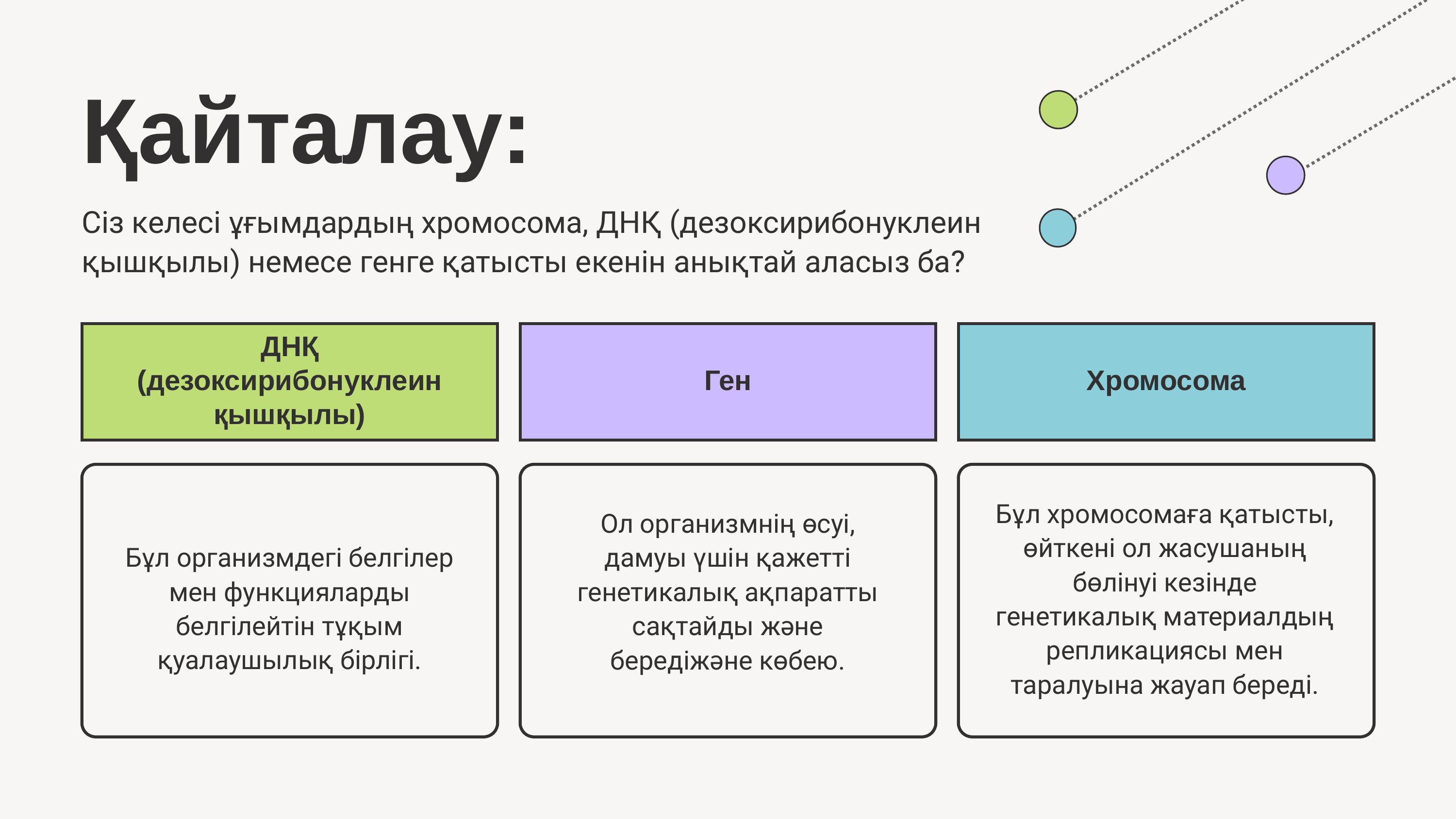

Қайталау:
Сіз келесі ұғымдардың хромосома, ДНҚ (дезоксирибонуклеин қышқылы) немесе генге қатысты екенін анықтай аласыз ба?

ДНҚ
(дезоксирибонуклеин қышқылы)

Ген

Хромосома

Бұл хромосомаға қатысты, өйткені ол жасушаның бөлінуі кезінде генетикалық материалдың репликациясы мен таралуына жауап береді.
Ол организмнің өсуі, дамуы үшін қажетті генетикалық ақпаратты сақтайды және бередіжәне көбею.
Бұл организмдегі белгілер мен функцияларды белгілейтін тұқым қуалаушылық бірлігі.